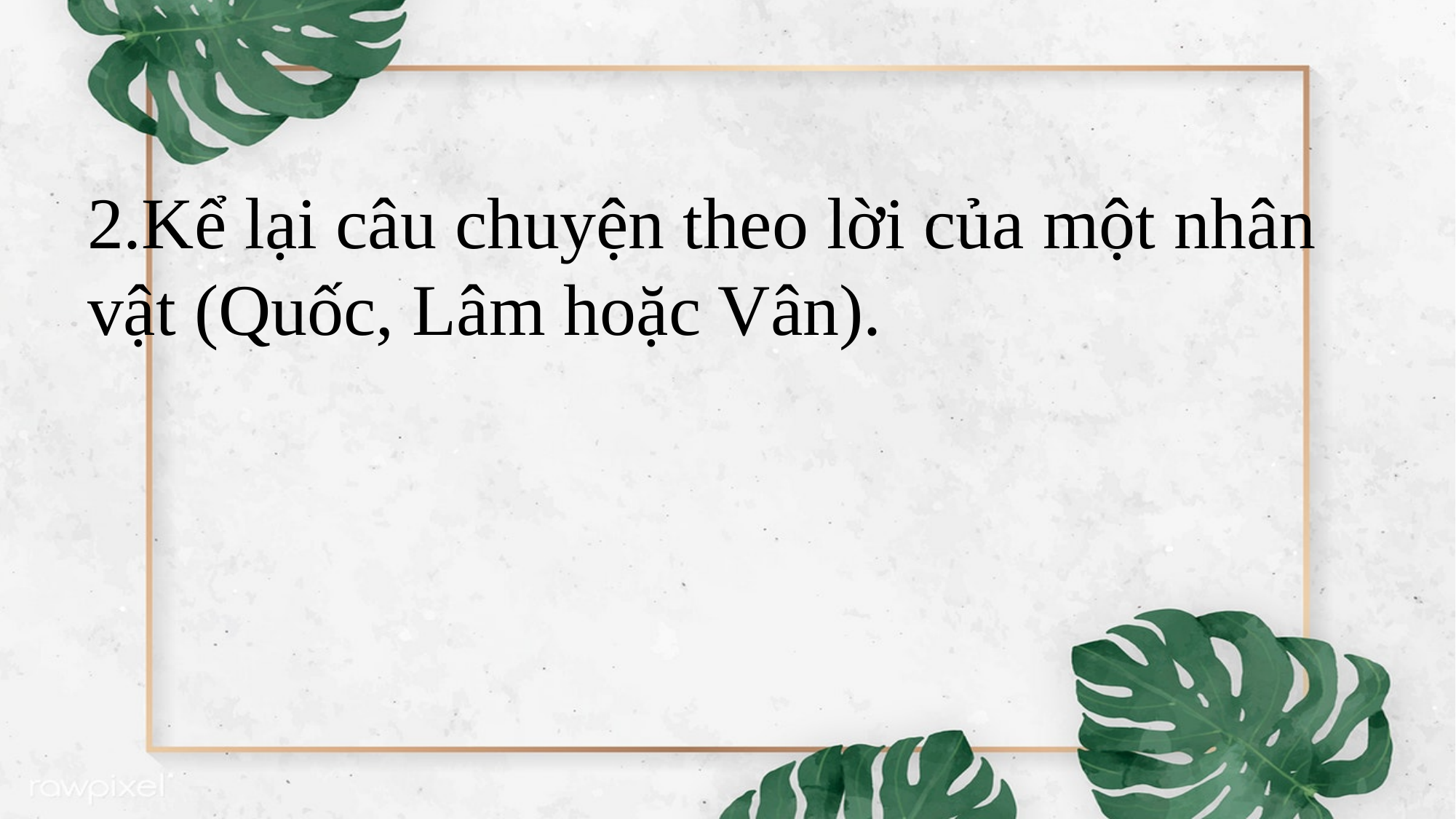

2.Kể lại câu chuyện theo lời của một nhân vật (Quốc, Lâm hoặc Vân).